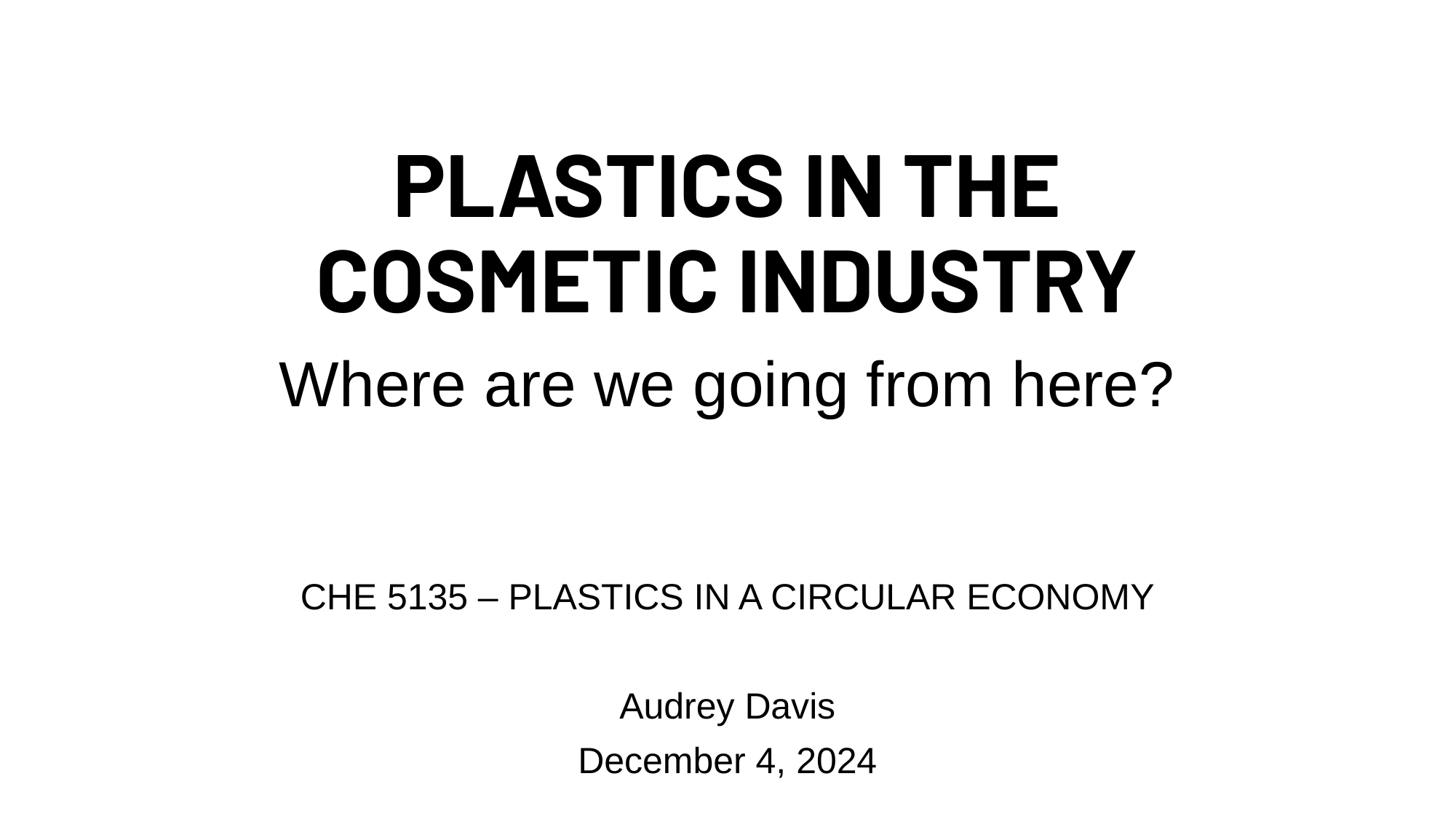

# PLASTICS IN THE COSMETIC INDUSTRY
Where are we going from here?
CHE 5135 – PLASTICS IN A CIRCULAR ECONOMY

Audrey Davis
December 4, 2024